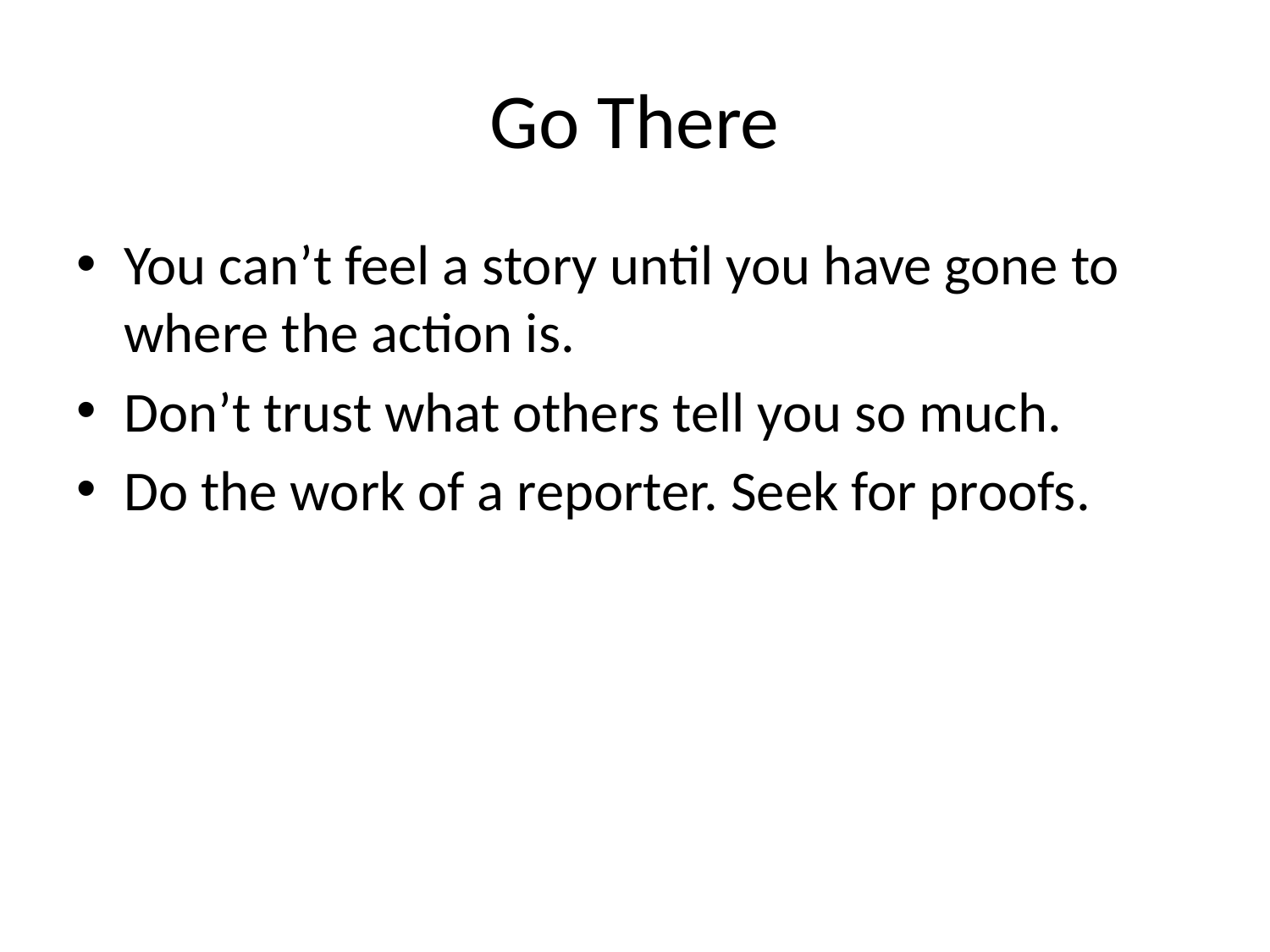

# Go There
You can’t feel a story until you have gone to where the action is.
Don’t trust what others tell you so much.
Do the work of a reporter. Seek for proofs.